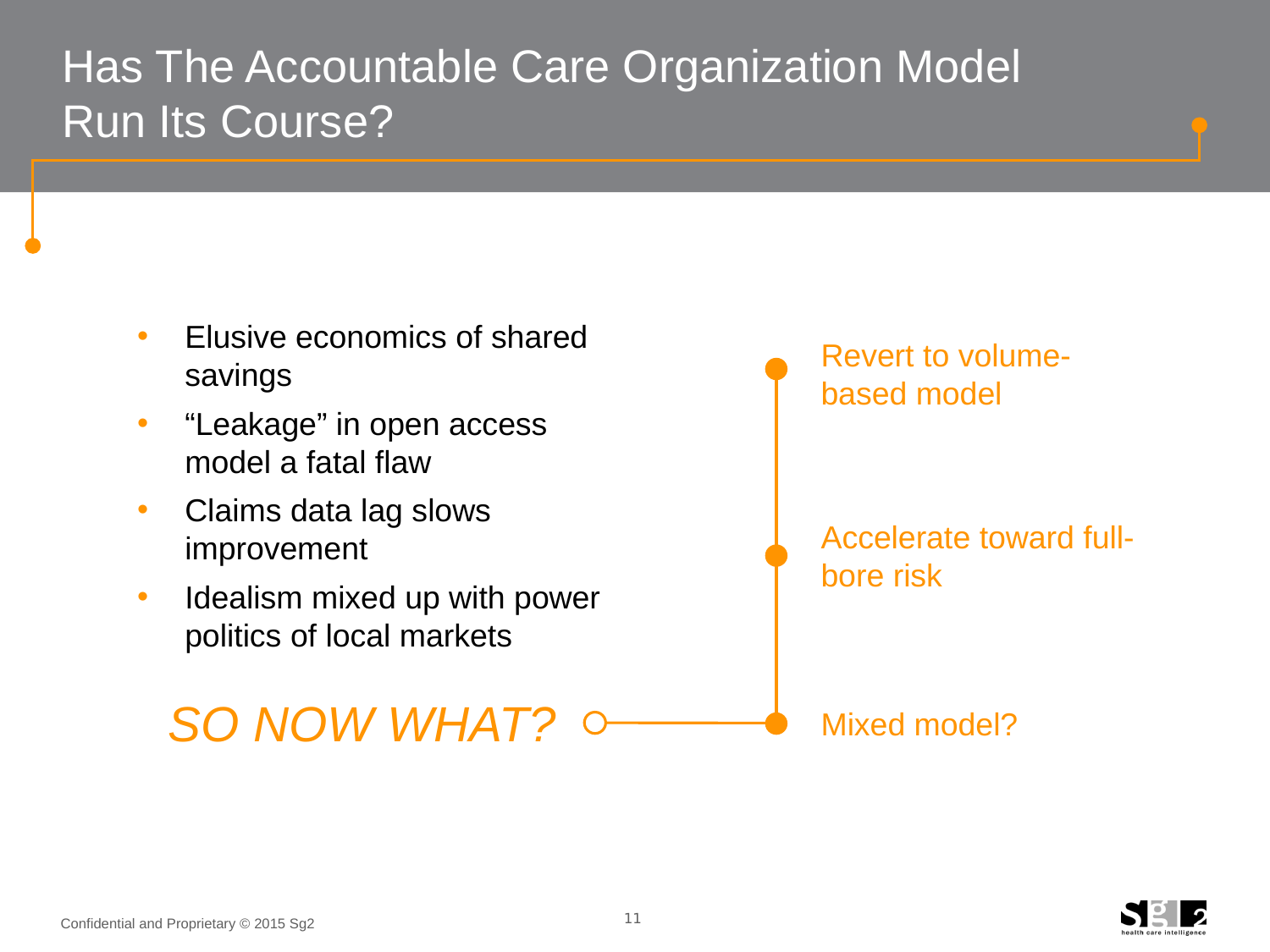

# Has The Accountable Care Organization Model       Run Its Course?
Elusive economics of shared savings
“Leakage” in open access model a fatal flaw
Claims data lag slows improvement
Idealism mixed up with power politics of local markets

Revert to volume-based model

Accelerate toward full-bore risk

SO NOW WHAT?
Mixed model?